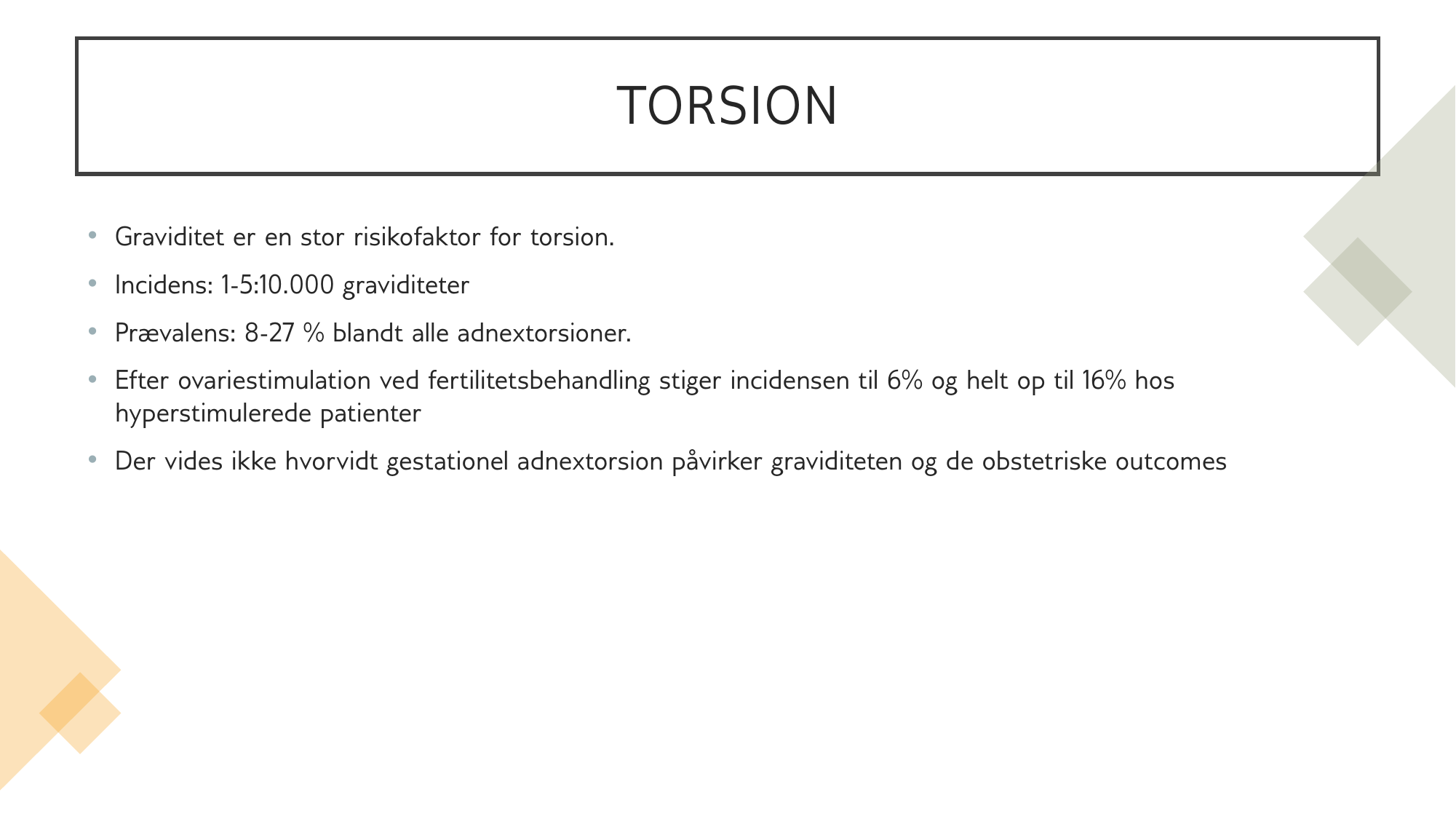

# Torsion

Graviditet er en stor risikofaktor for torsion.
Incidens: 1-5:10.000 graviditeter
Prævalens: 8-27 % blandt alle adnextorsioner.
Efter ovariestimulation ved fertilitetsbehandling stiger incidensen til 6% og helt op til 16% hos hyperstimulerede patienter
Der vides ikke hvorvidt gestationel adnextorsion påvirker graviditeten og de obstetriske outcomes